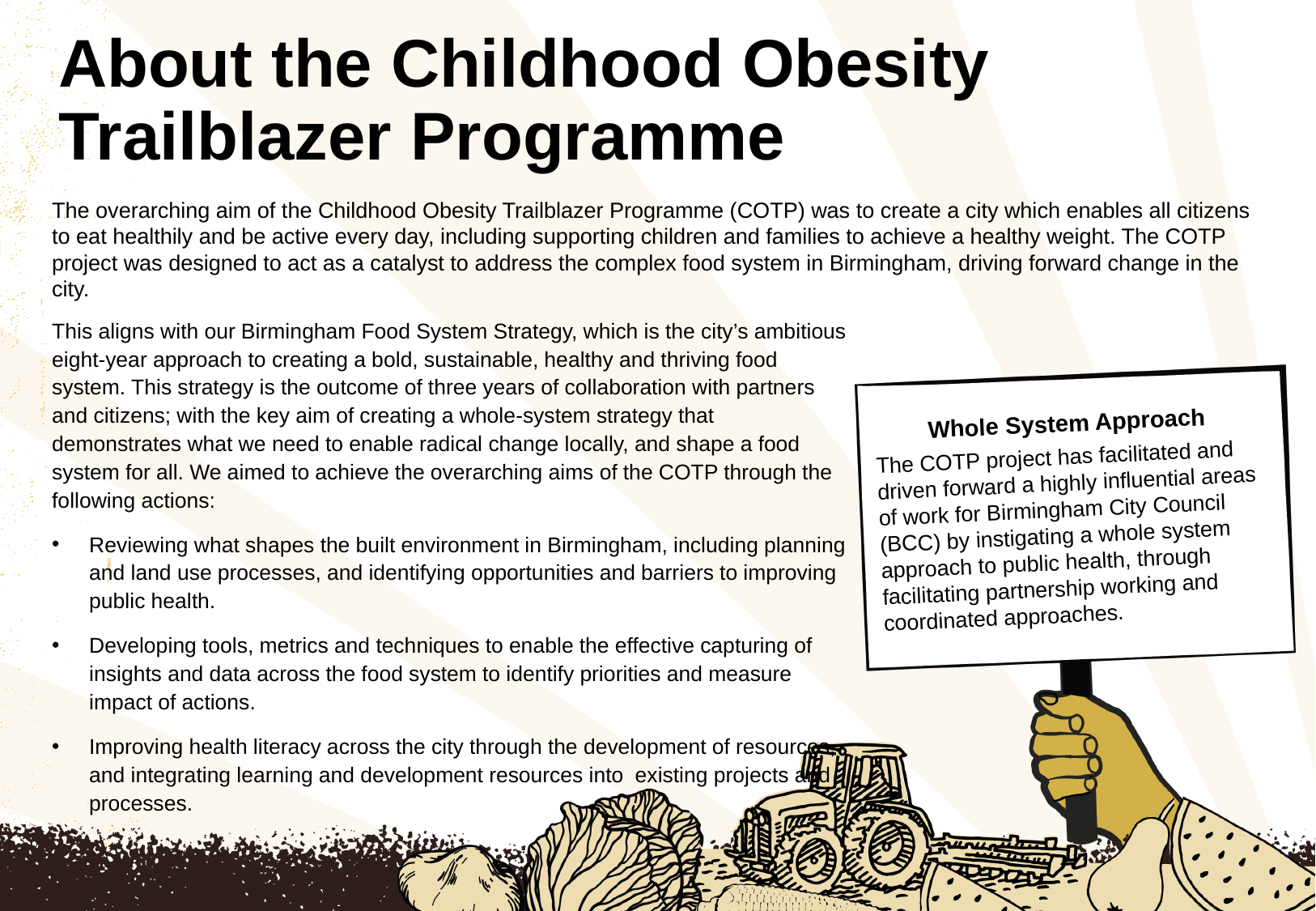

# About the Childhood Obesity Trailblazer Programme
The overarching aim of the Childhood Obesity Trailblazer Programme (COTP) was to create a city which enables all citizens to eat healthily and be active every day, including supporting children and families to achieve a healthy weight. The COTP project was designed to act as a catalyst to address the complex food system in Birmingham, driving forward change in the city.
This aligns with our Birmingham Food System Strategy, which is the city’s ambitious eight-year approach to creating a bold, sustainable, healthy and thriving food system. This strategy is the outcome of three years of collaboration with partners and citizens; with the key aim of creating a whole-system strategy that demonstrates what we need to enable radical change locally, and shape a food system for all. We aimed to achieve the overarching aims of the COTP through the following actions:
Reviewing what shapes the built environment in Birmingham, including planning and land use processes, and identifying opportunities and barriers to improving public health.
Developing tools, metrics and techniques to enable the effective capturing of insights and data across the food system to identify priorities and measure impact of actions.
Improving health literacy across the city through the development of resources, and integrating learning and development resources into  existing projects and processes.
Whole System Approach

The COTP project has facilitated and driven forward a highly influential areas of work for Birmingham City Council (BCC) by instigating a whole system approach to public health, through facilitating partnership working and coordinated approaches.